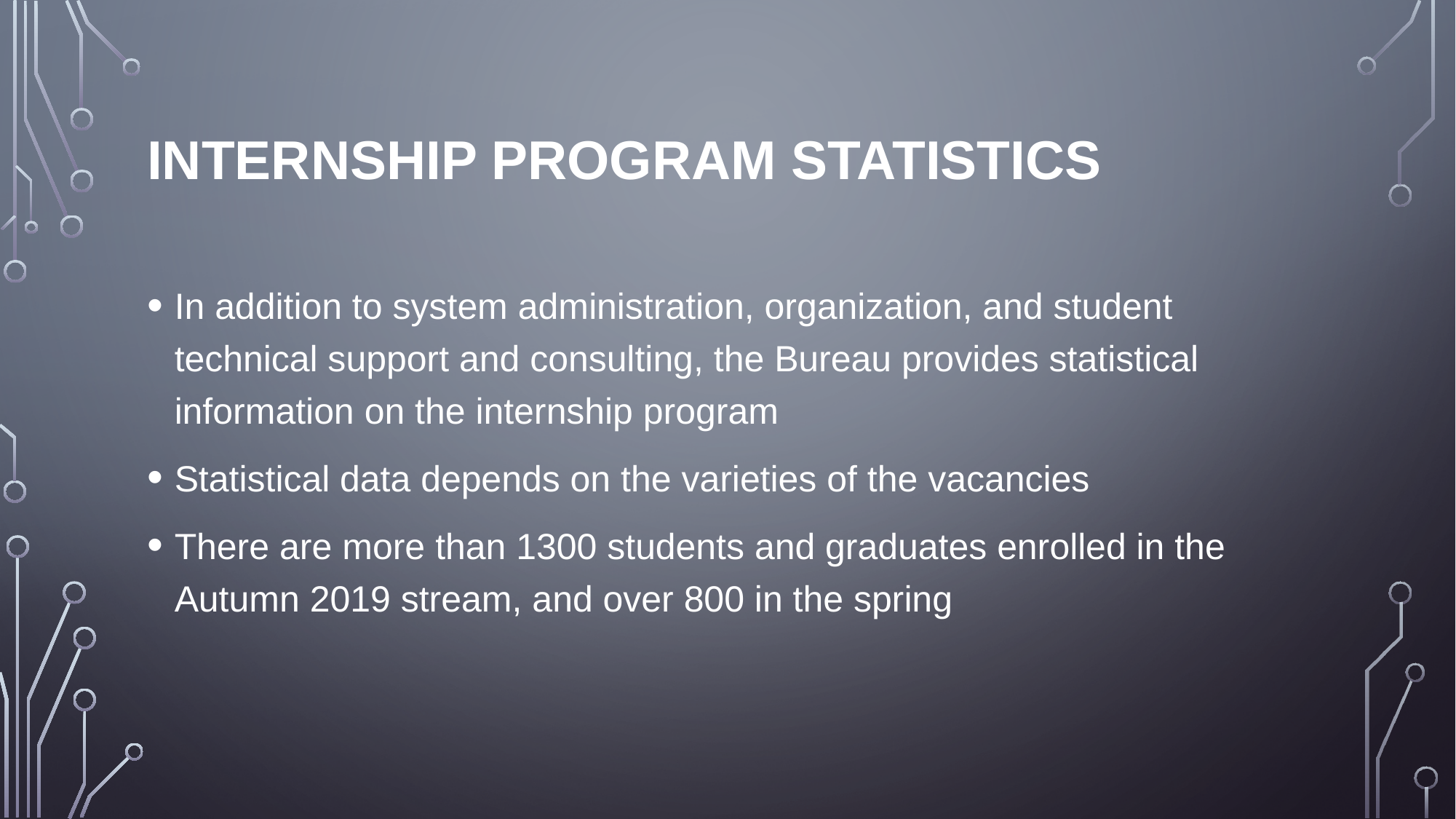

# Internship program statistics
In addition to system administration, organization, and student technical support and consulting, the Bureau provides statistical information on the internship program
Statistical data depends on the varieties of the vacancies
There are more than 1300 students and graduates enrolled in the Autumn 2019 stream, and over 800 in the spring